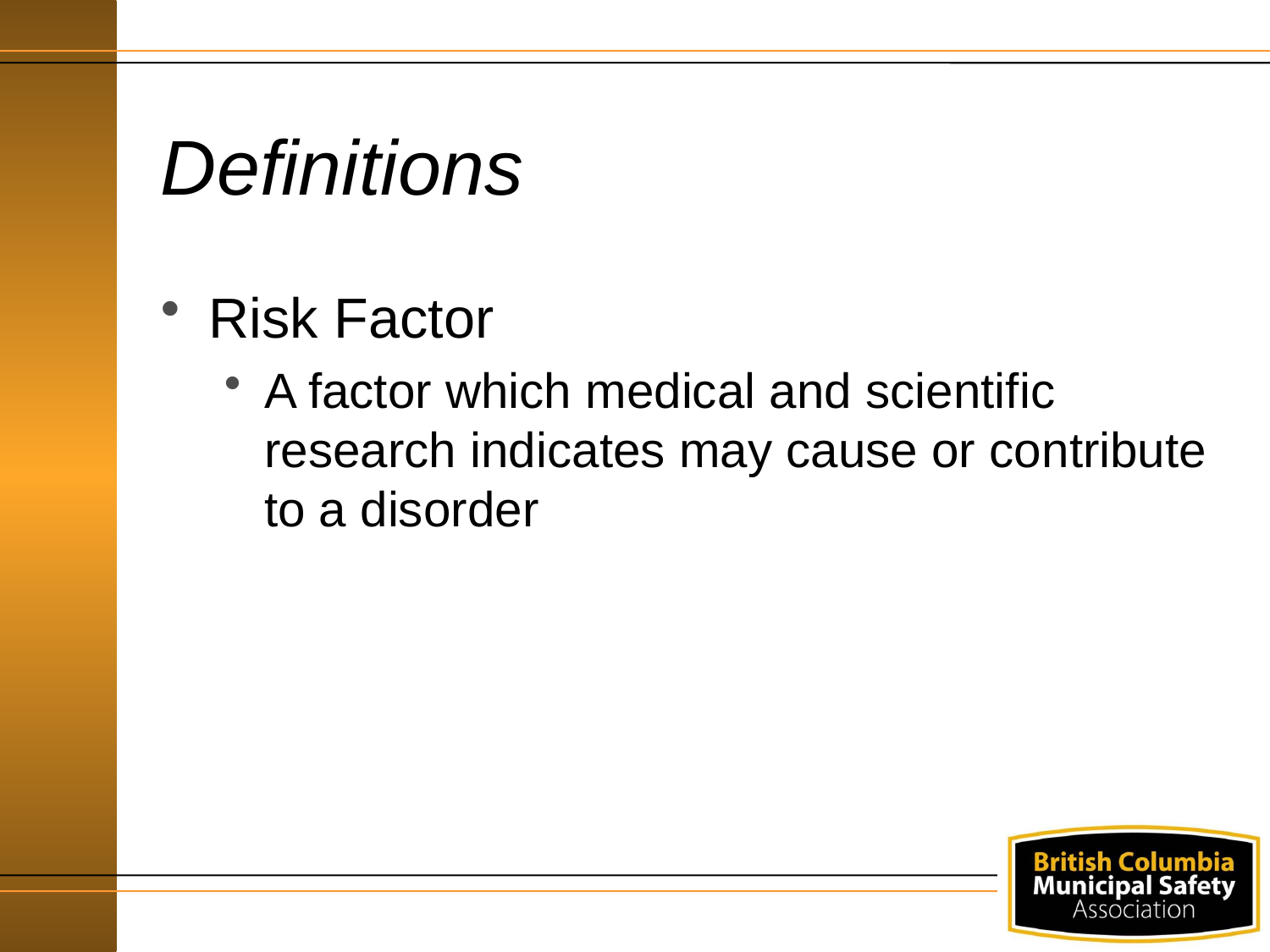

# Definitions
Risk Factor
A factor which medical and scientific research indicates may cause or contribute to a disorder